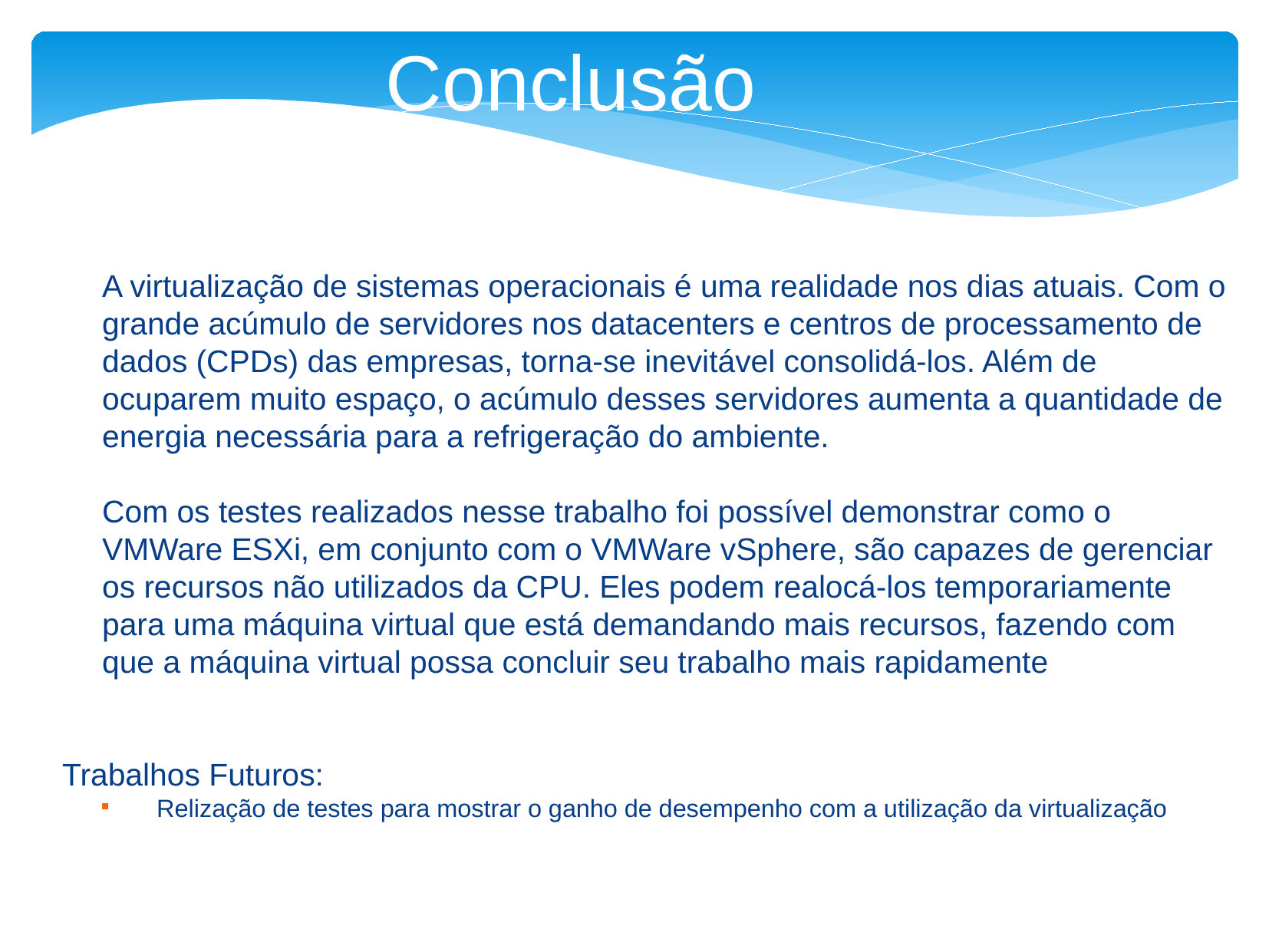

Conclusão

	A virtualização de sistemas operacionais é uma realidade nos dias atuais. Com o grande acúmulo de servidores nos datacenters e centros de processamento de dados (CPDs) das empresas, torna-se inevitável consolidá-los. Além de ocuparem muito espaço, o acúmulo desses servidores aumenta a quantidade de energia necessária para a refrigeração do ambiente.

	Com os testes realizados nesse trabalho foi possível demonstrar como o VMWare ESXi, em conjunto com o VMWare vSphere, são capazes de gerenciar os recursos não utilizados da CPU. Eles podem realocá-los temporariamente para uma máquina virtual que está demandando mais recursos, fazendo com que a máquina virtual possa concluir seu trabalho mais rapidamente

Trabalhos Futuros:
       Relização de testes para mostrar o ganho de desempenho com a utilização da virtualização